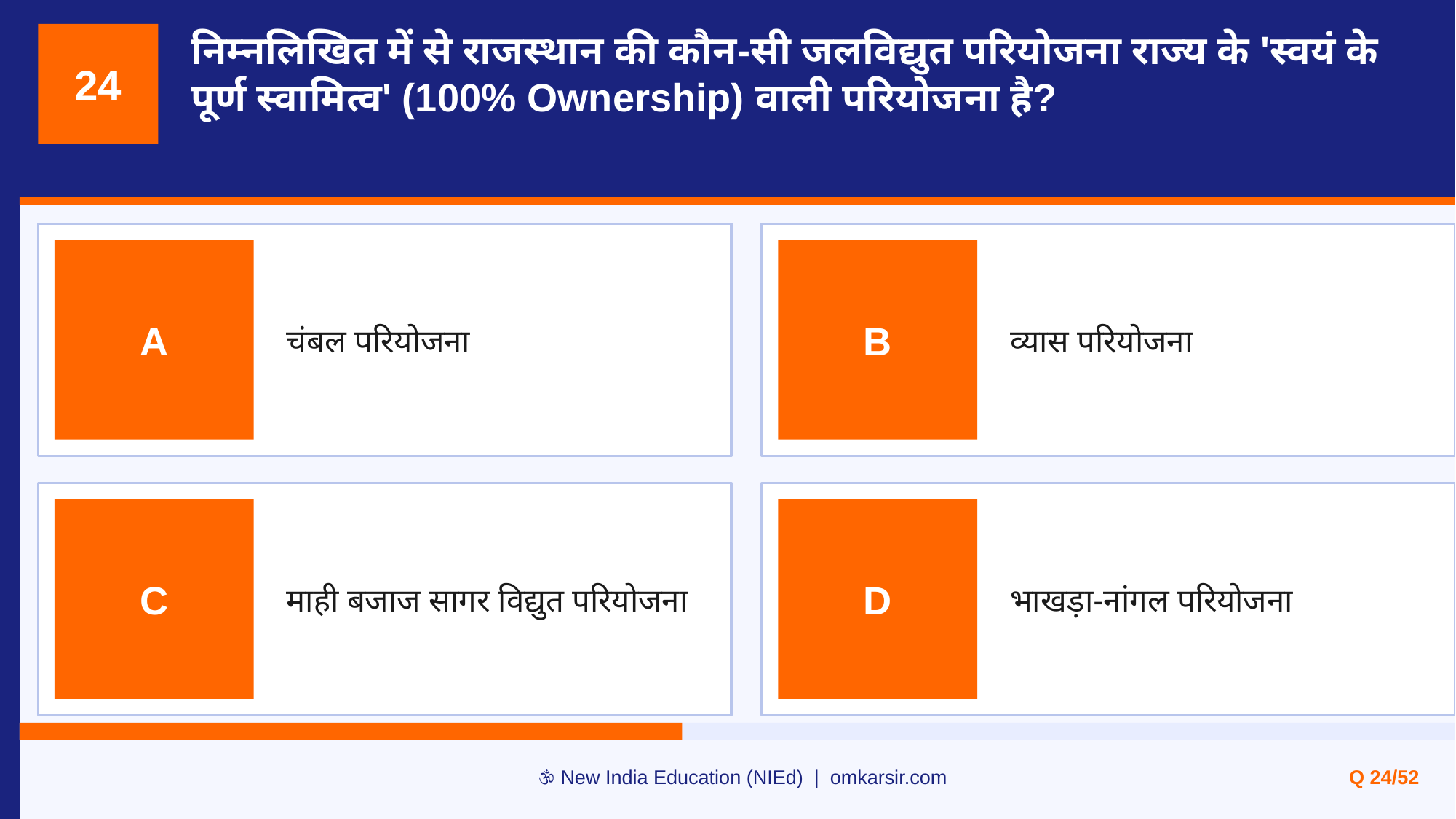

निम्नलिखित में से राजस्थान की कौन-सी जलविद्युत परियोजना राज्य के 'स्वयं के पूर्ण स्वामित्व' (100% Ownership) वाली परियोजना है?
24

चंबल परियोजना
व्यास परियोजना
A
B

माही बजाज सागर विद्युत परियोजना
भाखड़ा-नांगल परियोजना
C
D

🕉️ New India Education (NIEd)  |  omkarsir.com
Q 24/52